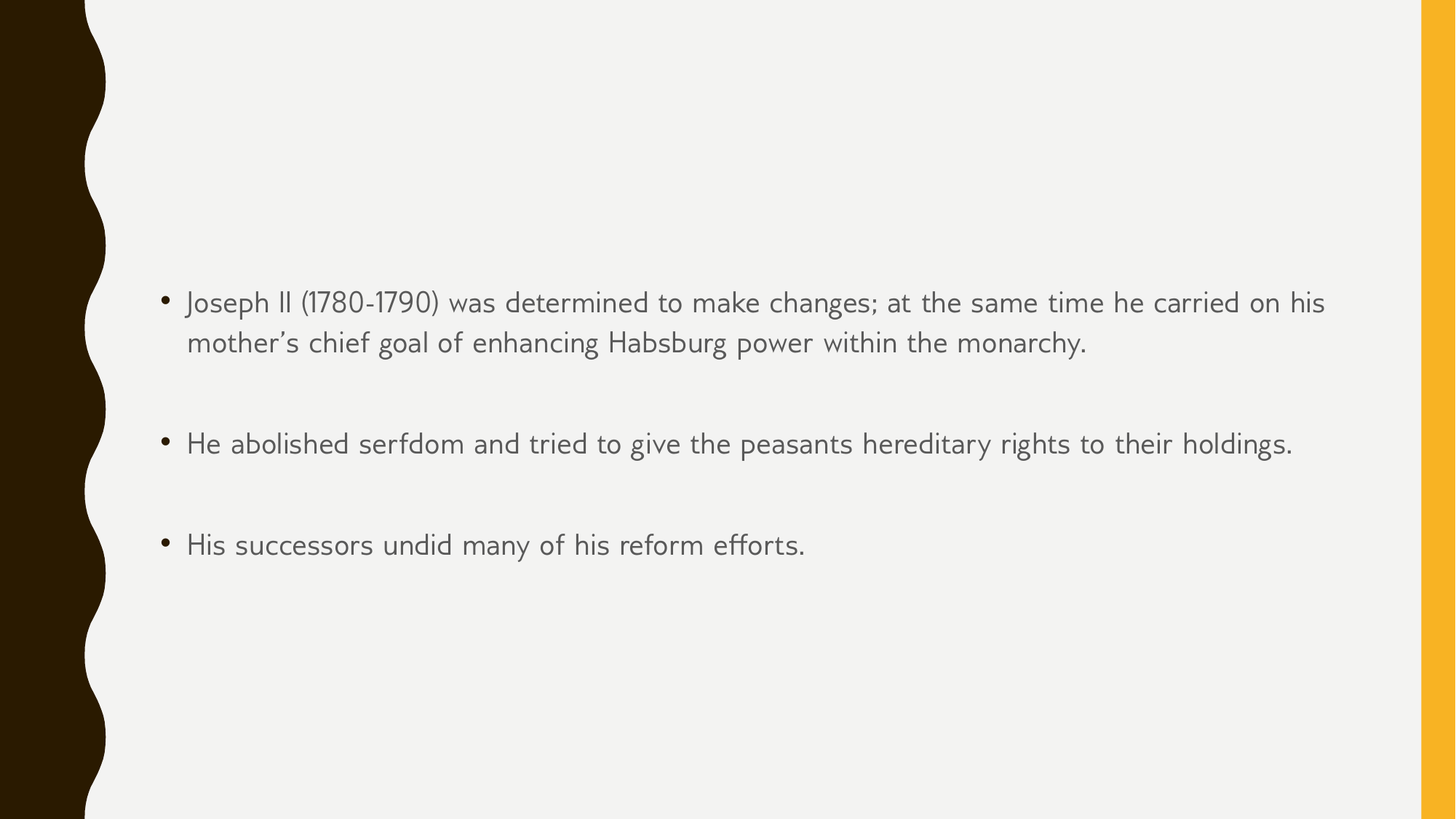

#
Joseph II (1780-1790) was determined to make changes; at the same time he carried on his mother’s chief goal of enhancing Habsburg power within the monarchy.

He abolished serfdom and tried to give the peasants hereditary rights to their holdings.

His successors undid many of his reform efforts.